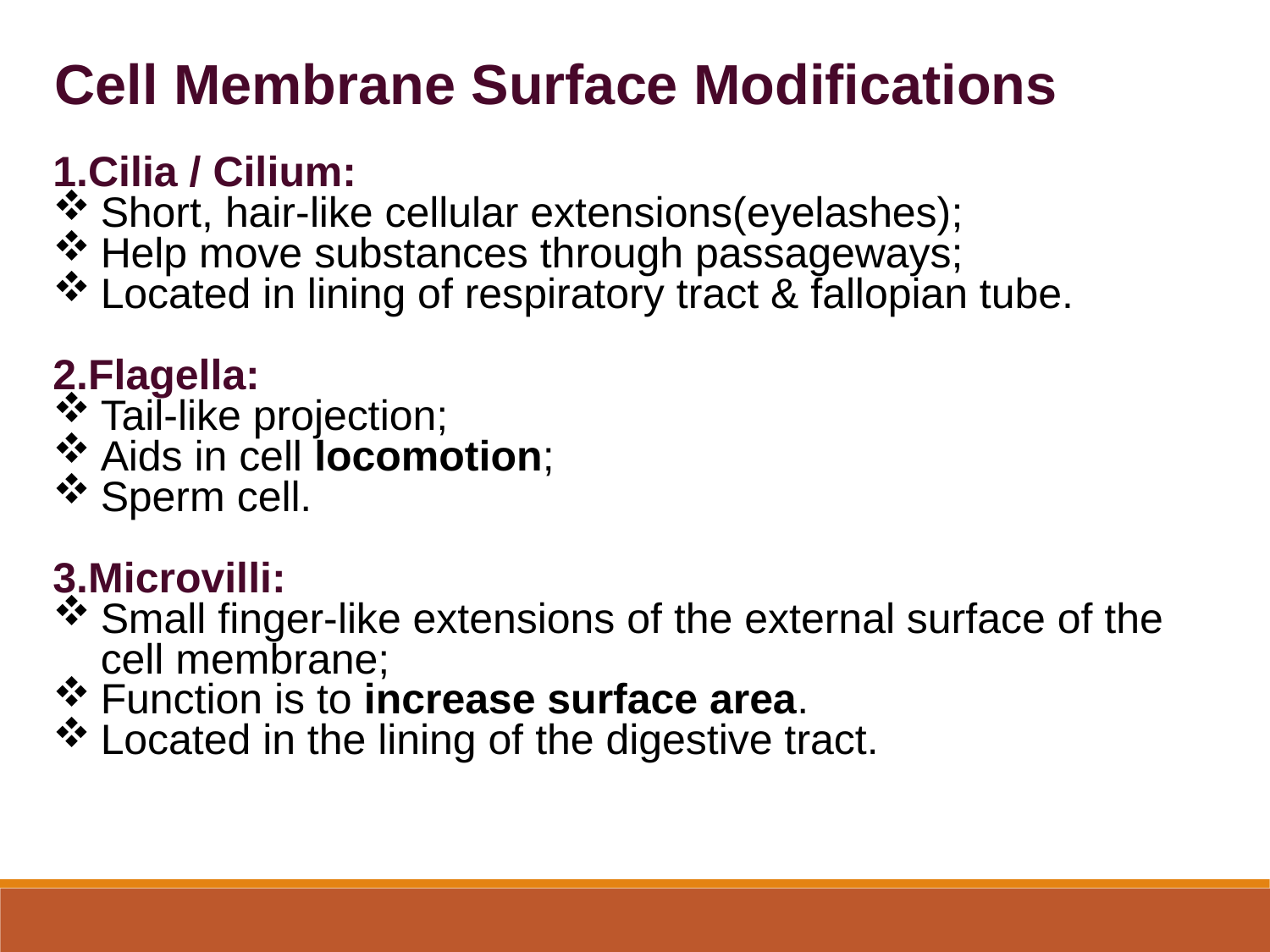

Cell Membrane Surface Modifications
Cilia / Cilium:
Short, hair-like cellular extensions(eyelashes);
Help move substances through passageways;
Located in lining of respiratory tract & fallopian tube.

Flagella:
Tail-like projection;
Aids in cell locomotion;
Sperm cell.

Microvilli:
Small finger-like extensions of the external surface of the cell membrane;
Function is to increase surface area.
Located in the lining of the digestive tract.